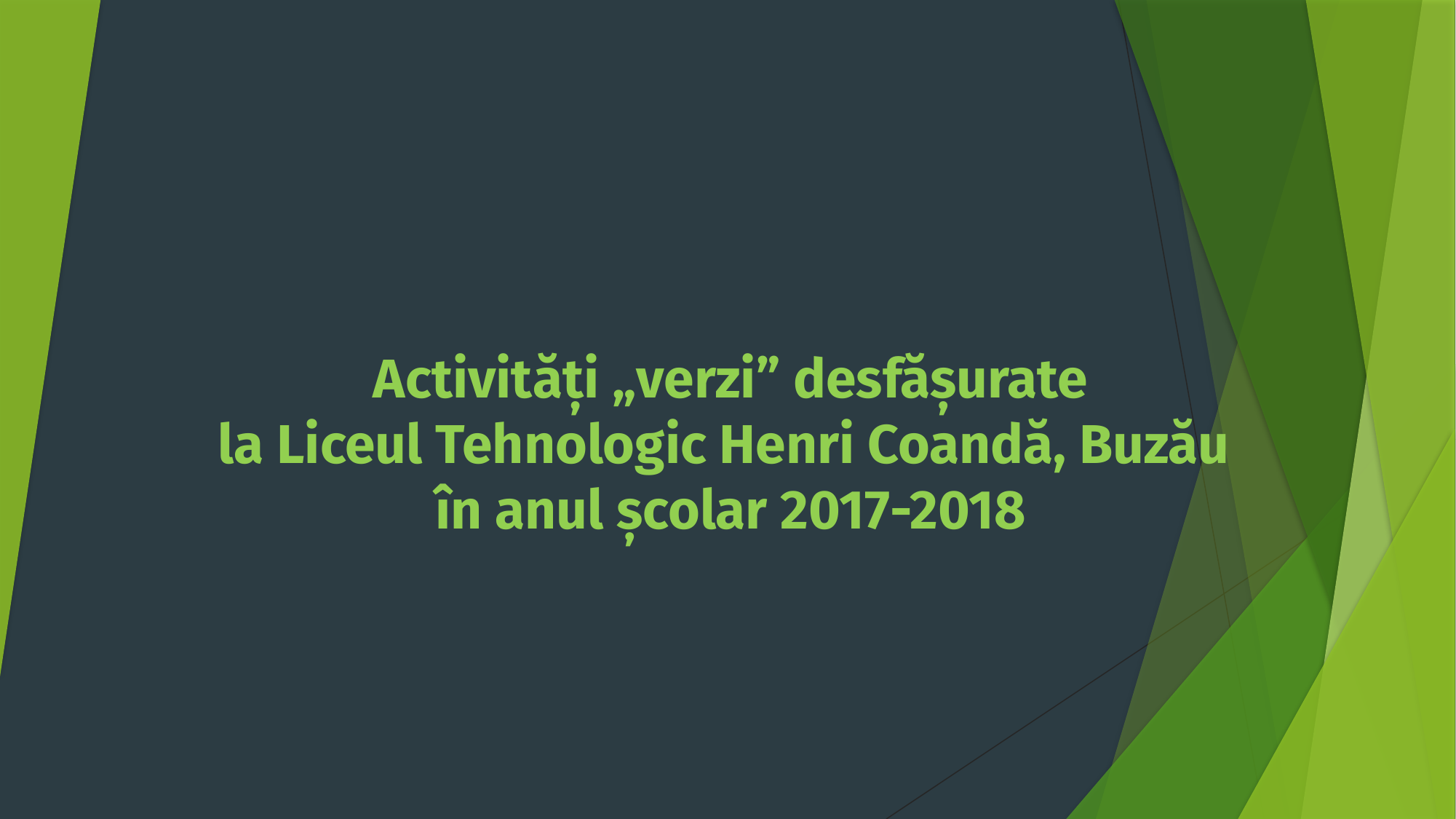

# Activități „verzi” desfășurate la Liceul Tehnologic Henri Coandă, Buzău în anul școlar 2017-2018